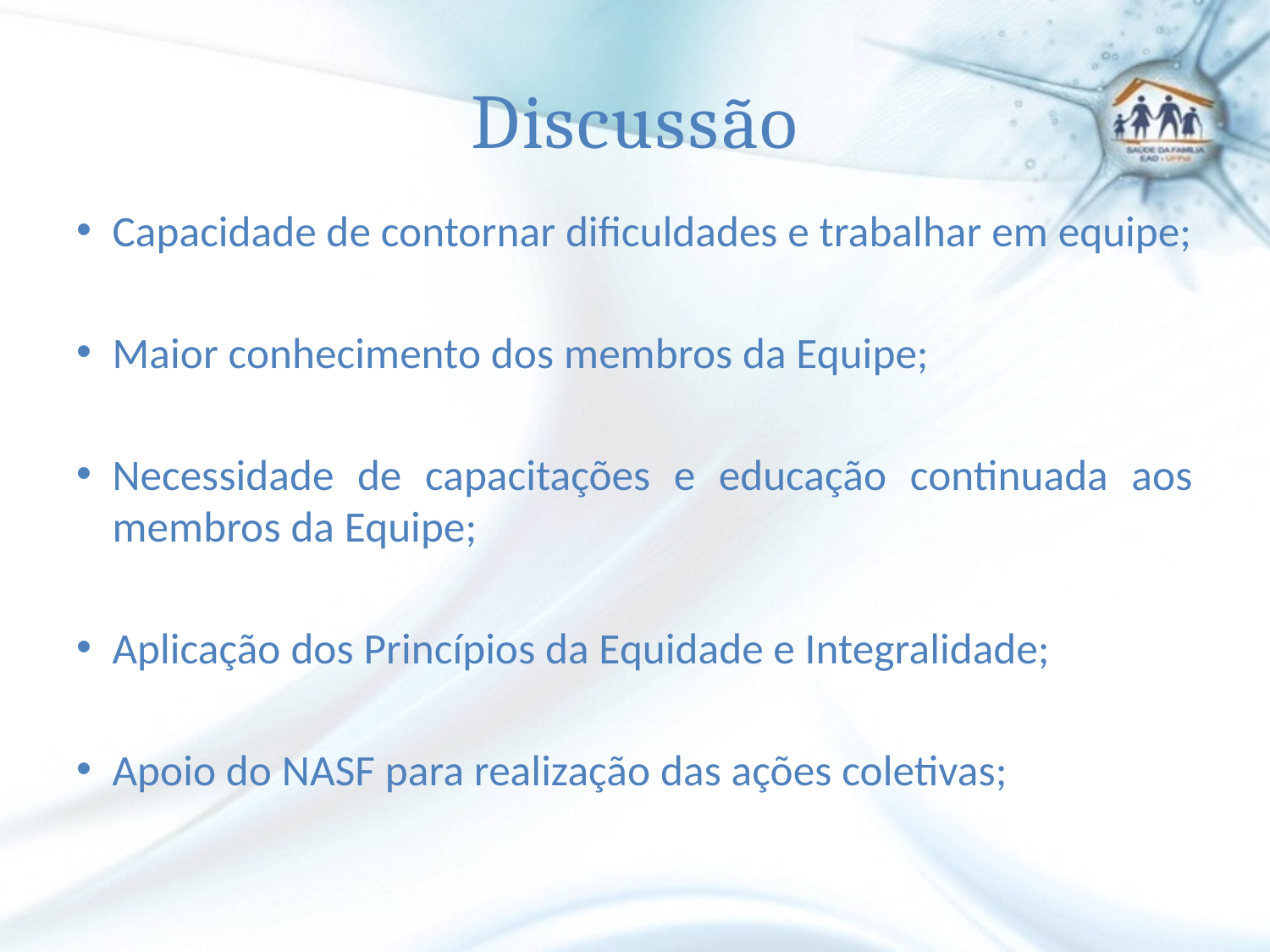

# Discussão
Capacidade de contornar dificuldades e trabalhar em equipe;

Maior conhecimento dos membros da Equipe;

Necessidade de capacitações e educação continuada aos membros da Equipe;

Aplicação dos Princípios da Equidade e Integralidade;

Apoio do NASF para realização das ações coletivas;